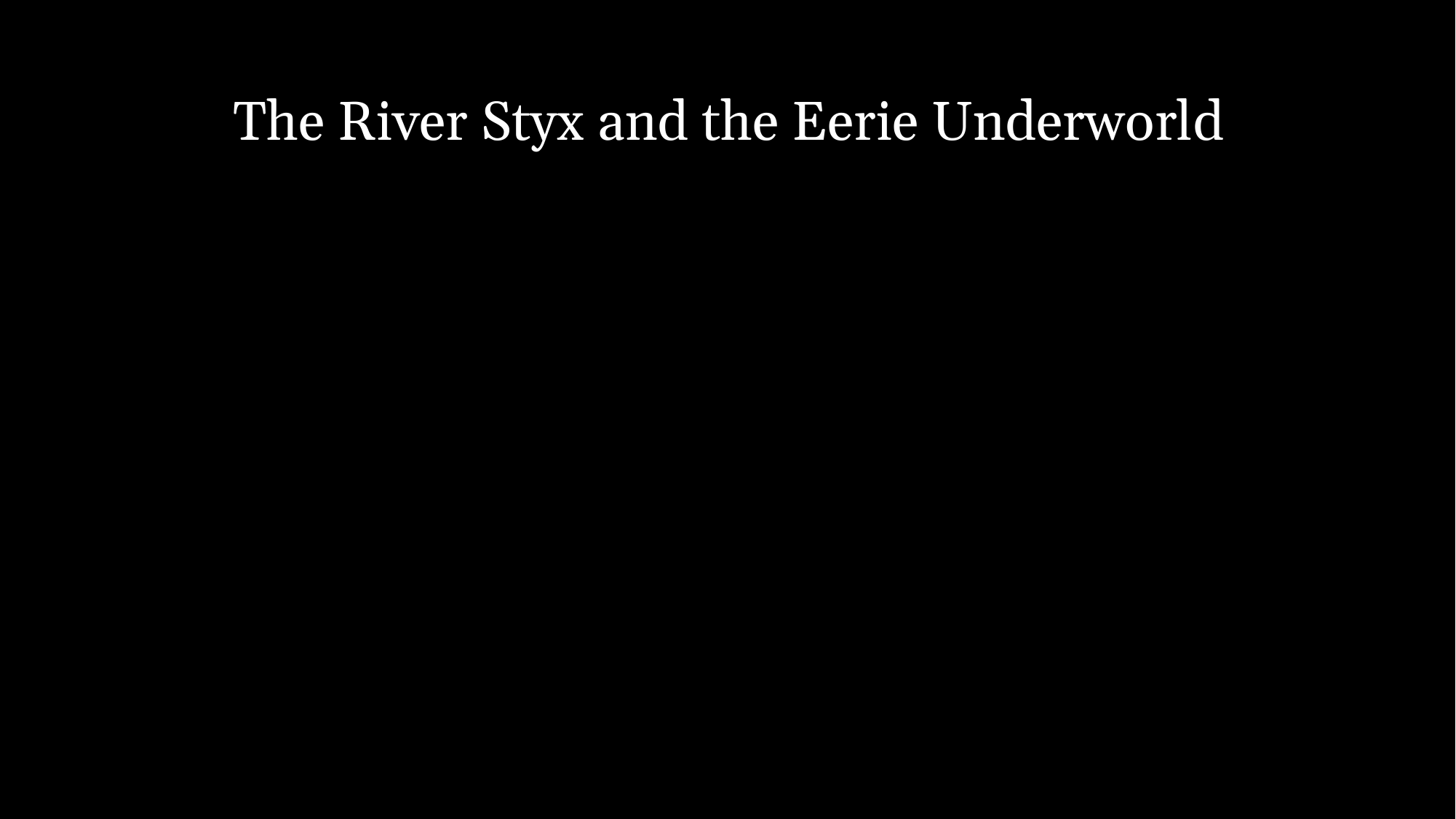

# The River Styx and the Eerie Underworld